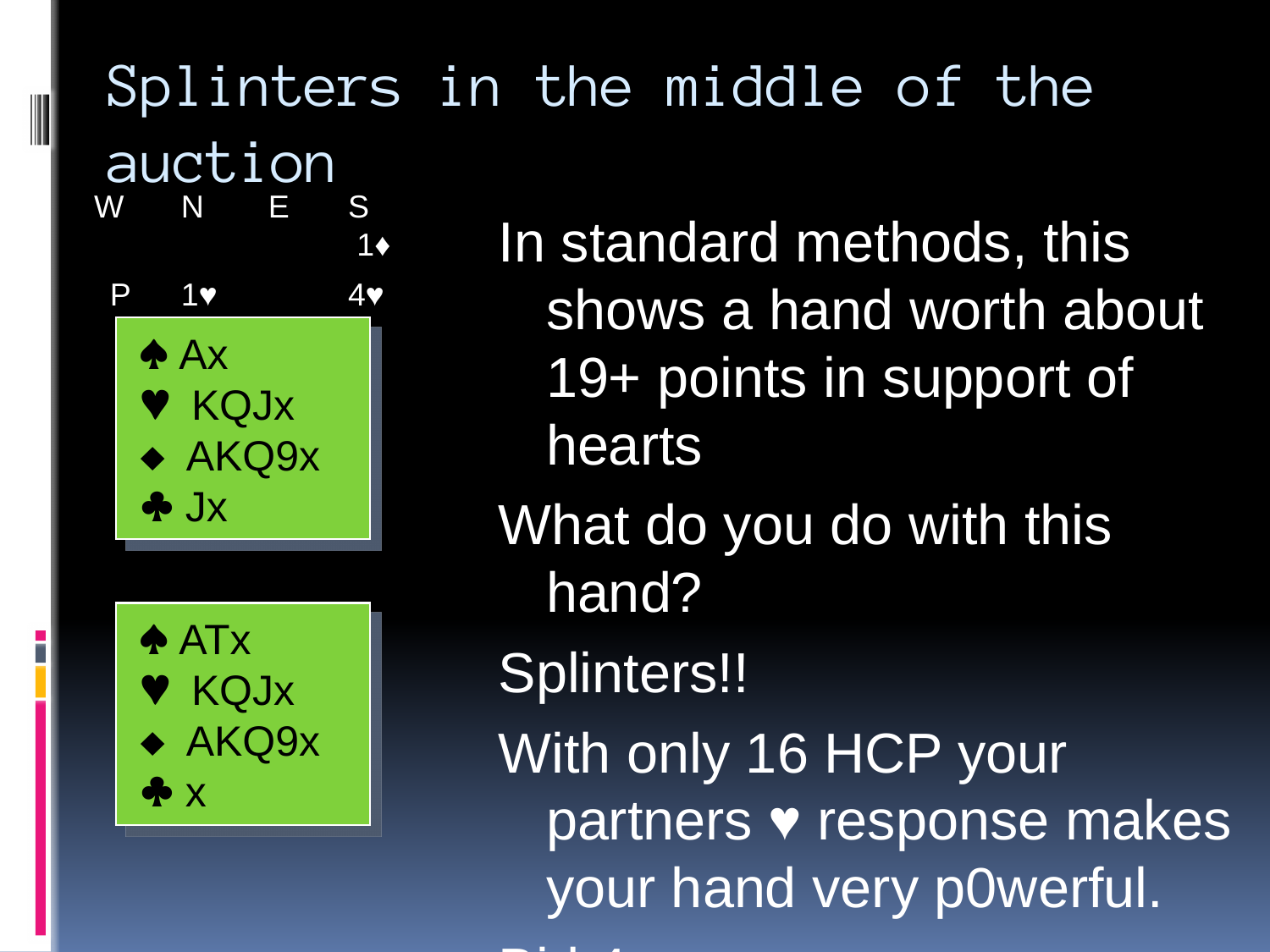

# Splinters in the middle of the auction
W	N	E	S				 1♦
	P	1♥		4♥
In standard methods, this shows a hand worth about 19+ points in support of hearts
What do you do with this hand?
Splinters!!
With only 16 HCP your partners ♥ response makes your hand very p0werful.
Bid 4 ♣

 ♠ Ax
 ♥ KQJx
 ♦ AKQ9x
 ♣ Jx
 ♠ ATx
 ♥ KQJx
 ♦ AKQ9x
 ♣ x